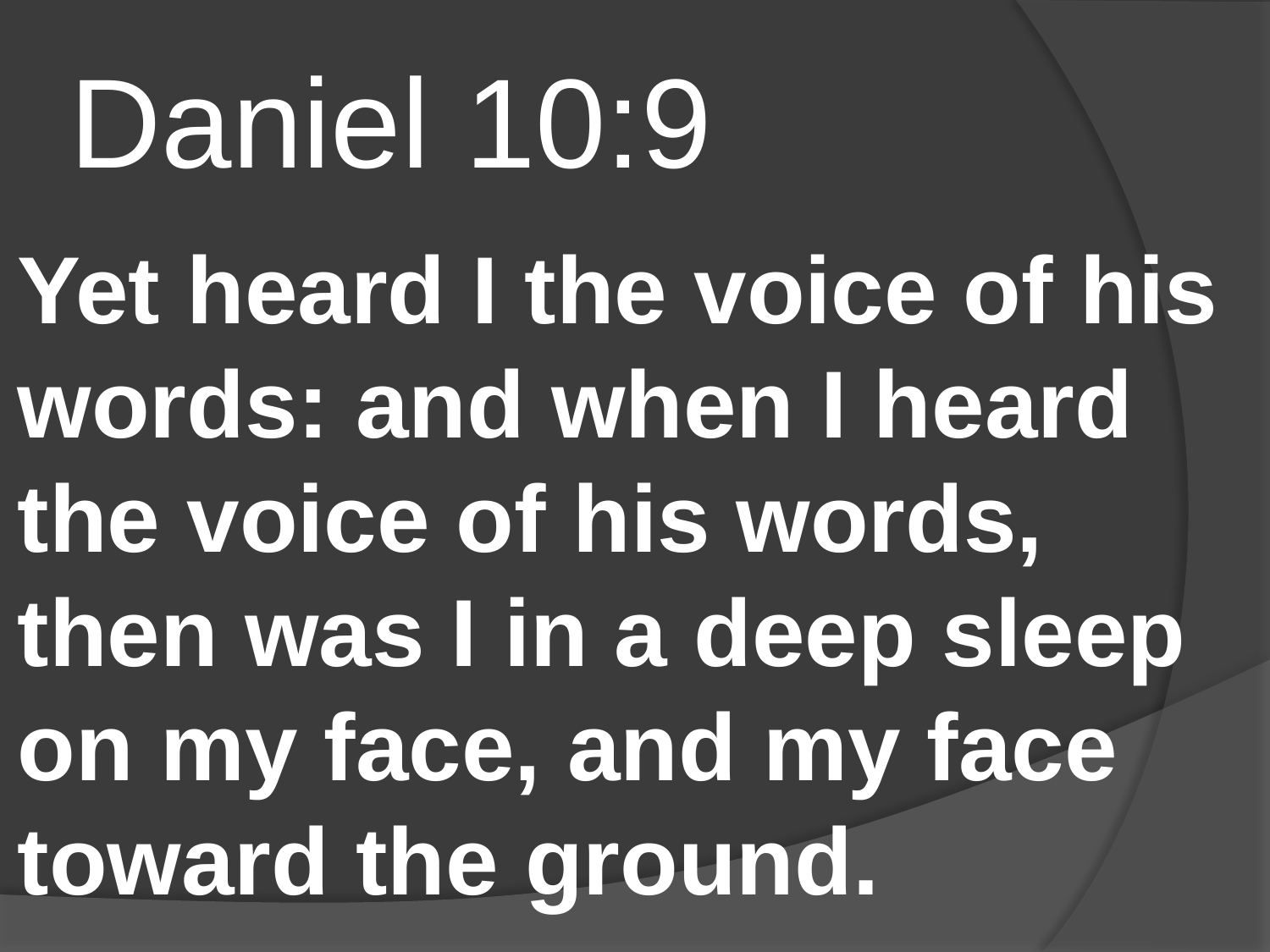

# Daniel 10:9
Yet heard I the voice of his words: and when I heard the voice of his words, then was I in a deep sleep on my face, and my face toward the ground.